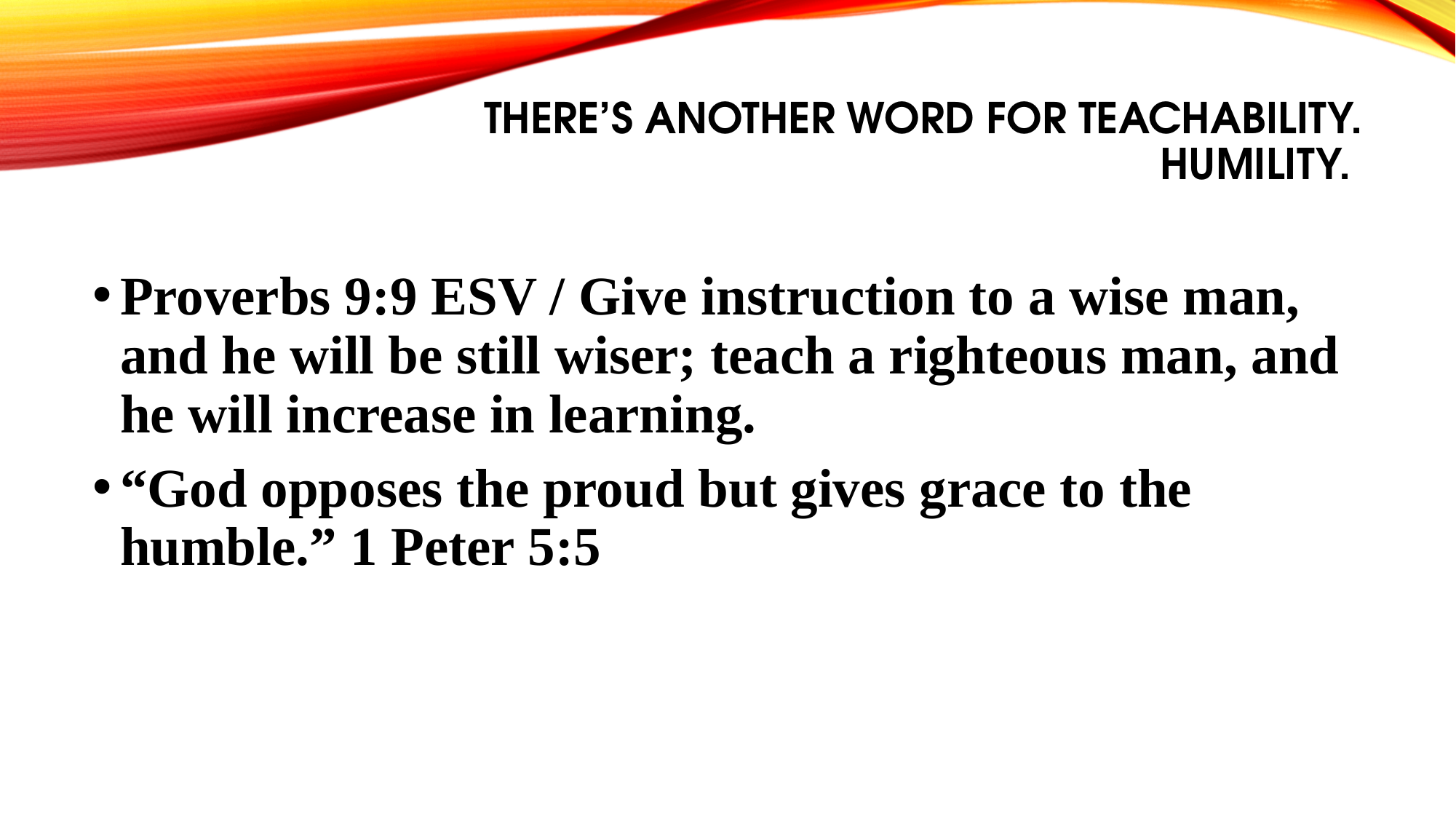

# There’s another word for teachability. Humility.
Proverbs 9:9 ESV / Give instruction to a wise man, and he will be still wiser; teach a righteous man, and he will increase in learning.
“God opposes the proud but gives grace to the humble.” 1 Peter 5:5